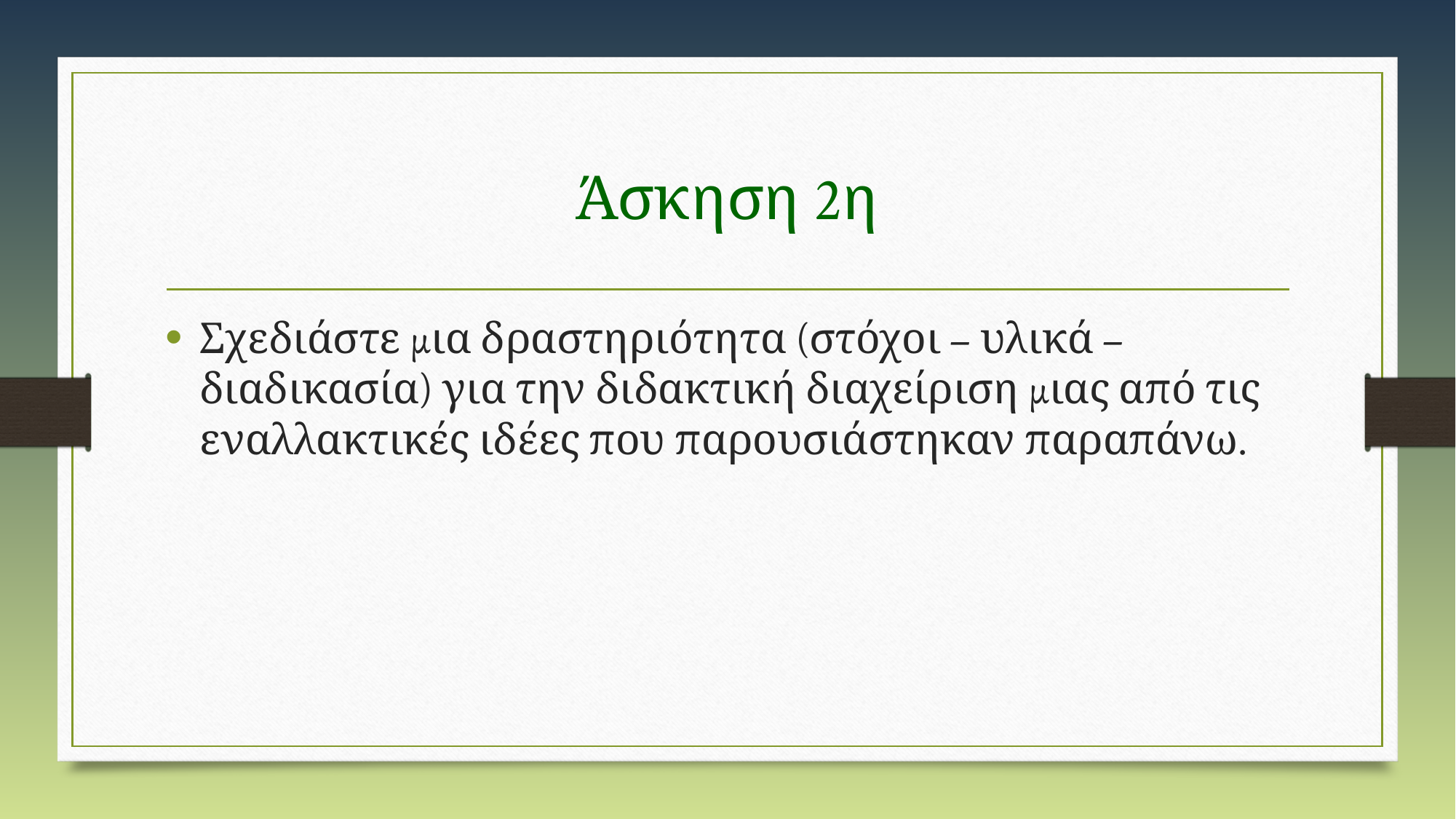

# Άσκηση 2η
Σχεδιάστε μια δραστηριότητα (στόχοι – υλικά – διαδικασία) για την διδακτική διαχείριση μιας από τις εναλλακτικές ιδέες που παρουσιάστηκαν παραπάνω.